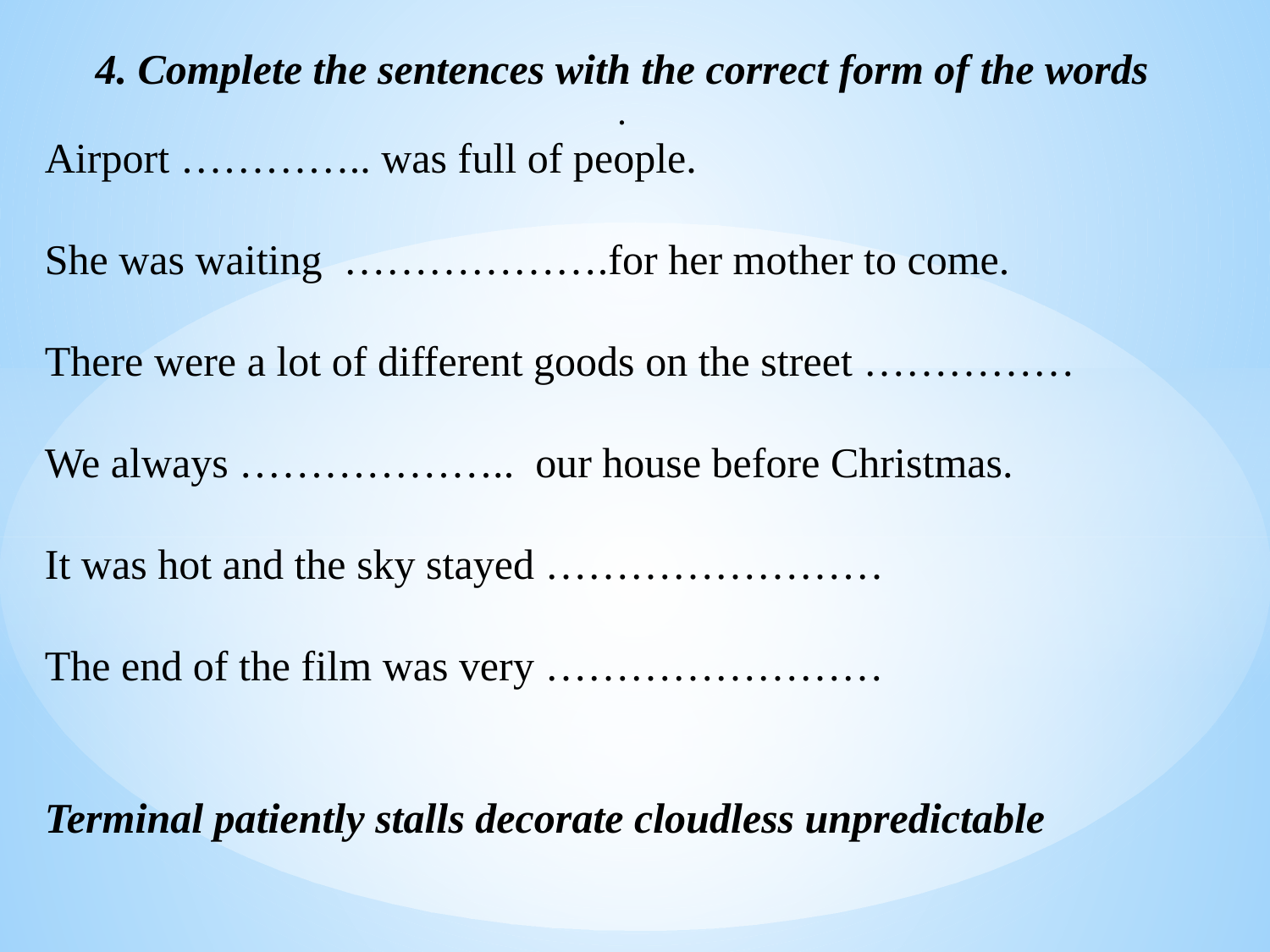

4. Complete the sentences with the correct form of the words
.
Airport ………….. was full of people.

She was waiting  ……………….for her mother to come.

There were a lot of different goods on the street ……………

We always ………………..  our house before Christmas.

It was hot and the sky stayed ……………………

The end of the film was very ……………………

Terminal patiently stalls decorate cloudless unpredictable